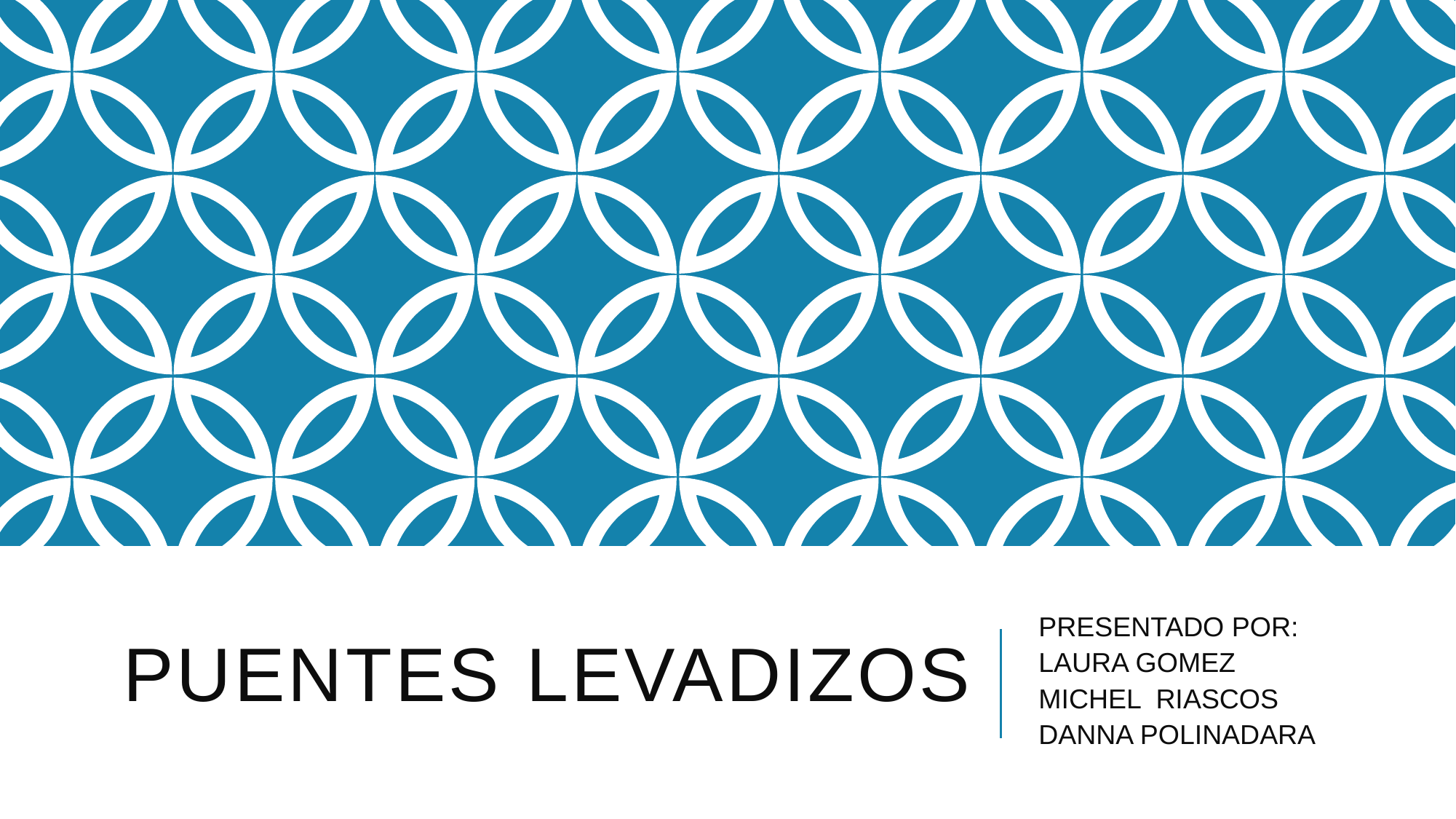

# PUENTES LEVADIZOS
PRESENTADO POR:
LAURA GOMEZ
MICHEL  RIASCOS
DANNA POLINADARA